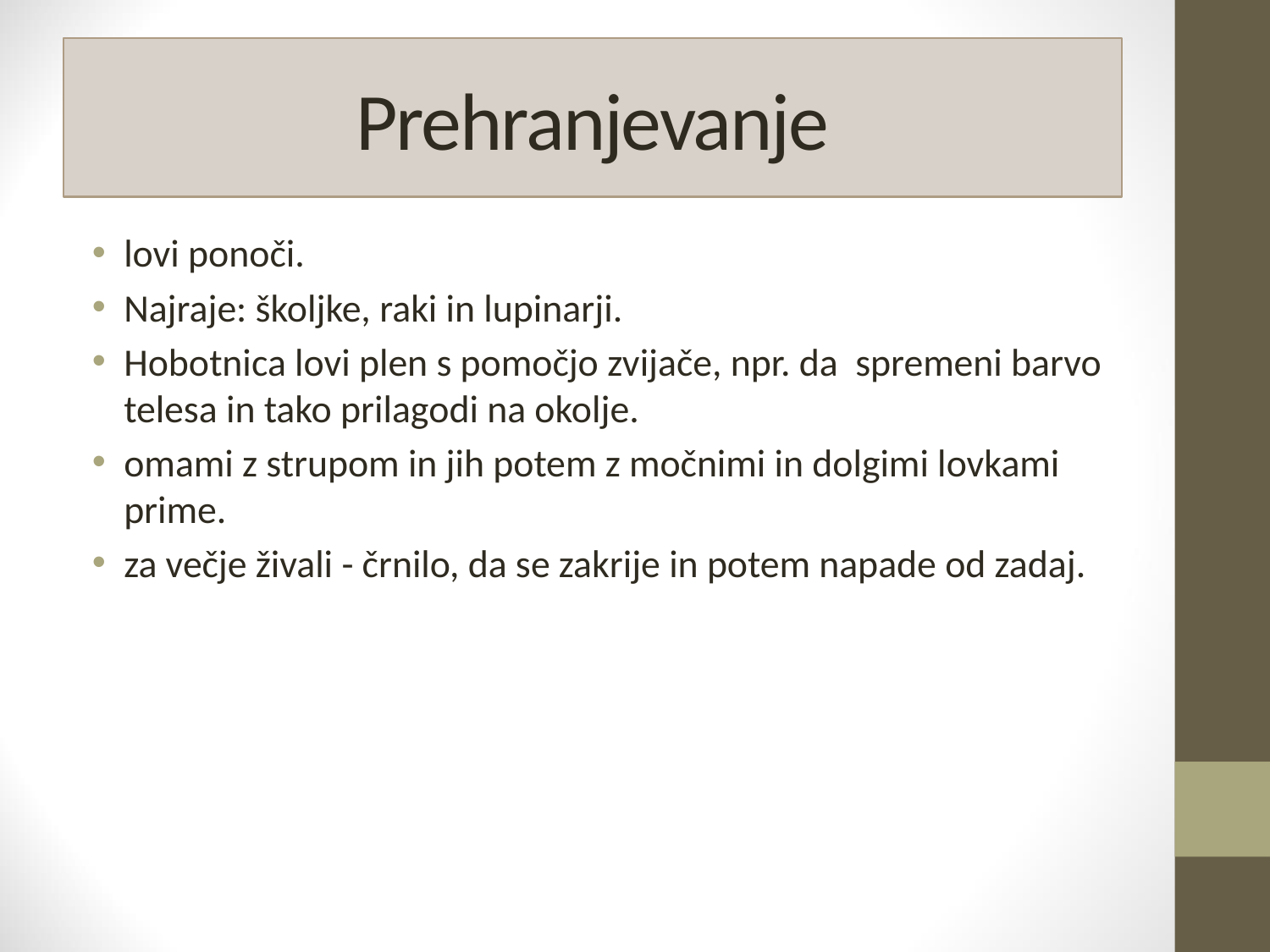

# Prehranjevanje
lovi ponoči.
Najraje: školjke, raki in lupinarji.
Hobotnica lovi plen s pomočjo zvijače, npr. da  spremeni barvo telesa in tako prilagodi na okolje.
omami z strupom in jih potem z močnimi in dolgimi lovkami prime.
za večje živali - črnilo, da se zakrije in potem napade od zadaj.